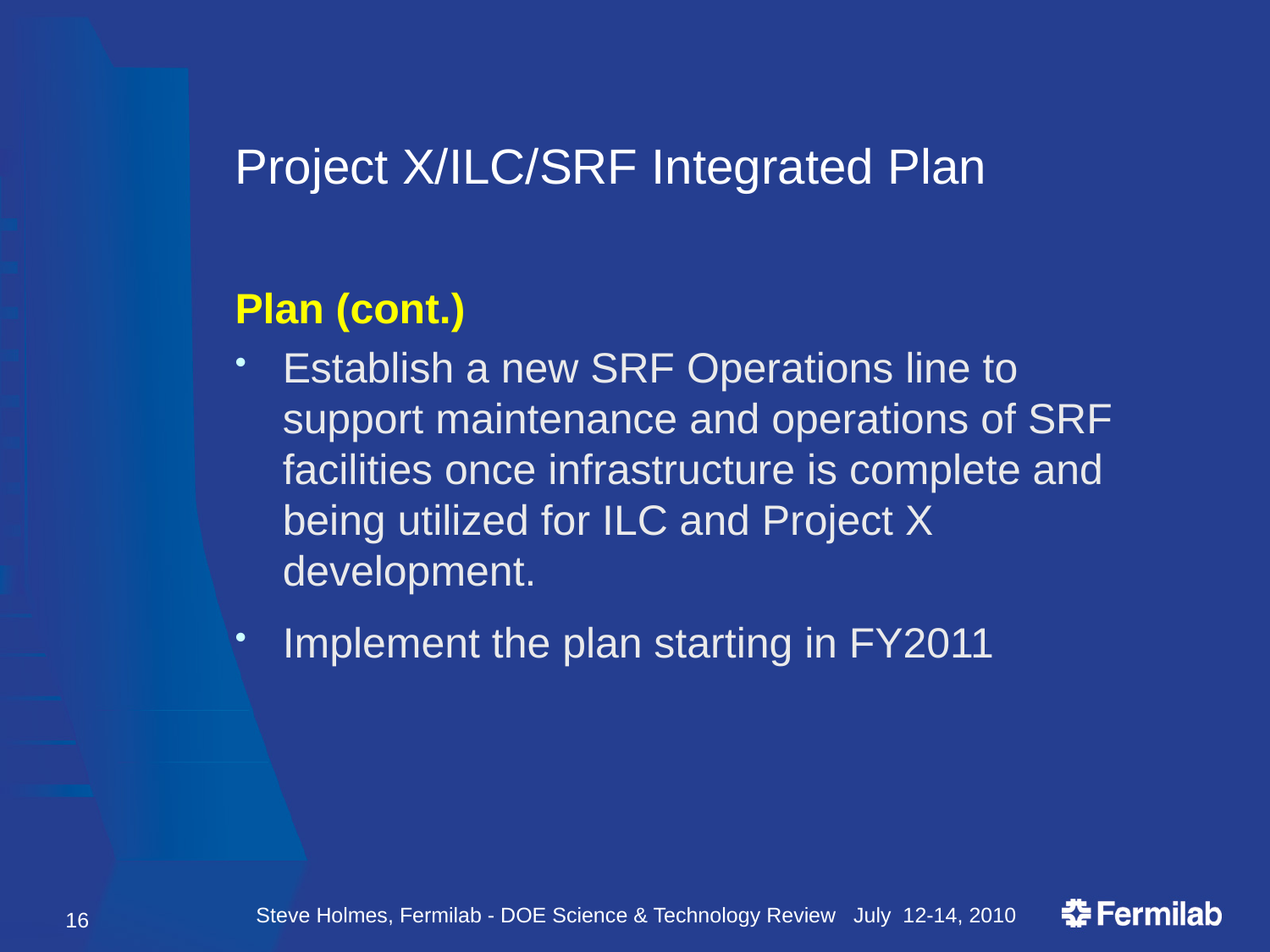

# Project X/ILC/SRF Integrated Plan
Plan (cont.)
Establish a new SRF Operations line to support maintenance and operations of SRF facilities once infrastructure is complete and being utilized for ILC and Project X development.
Implement the plan starting in FY2011

Steve Holmes, Fermilab - DOE Science & Technology Review   July  12-14, 2010
16